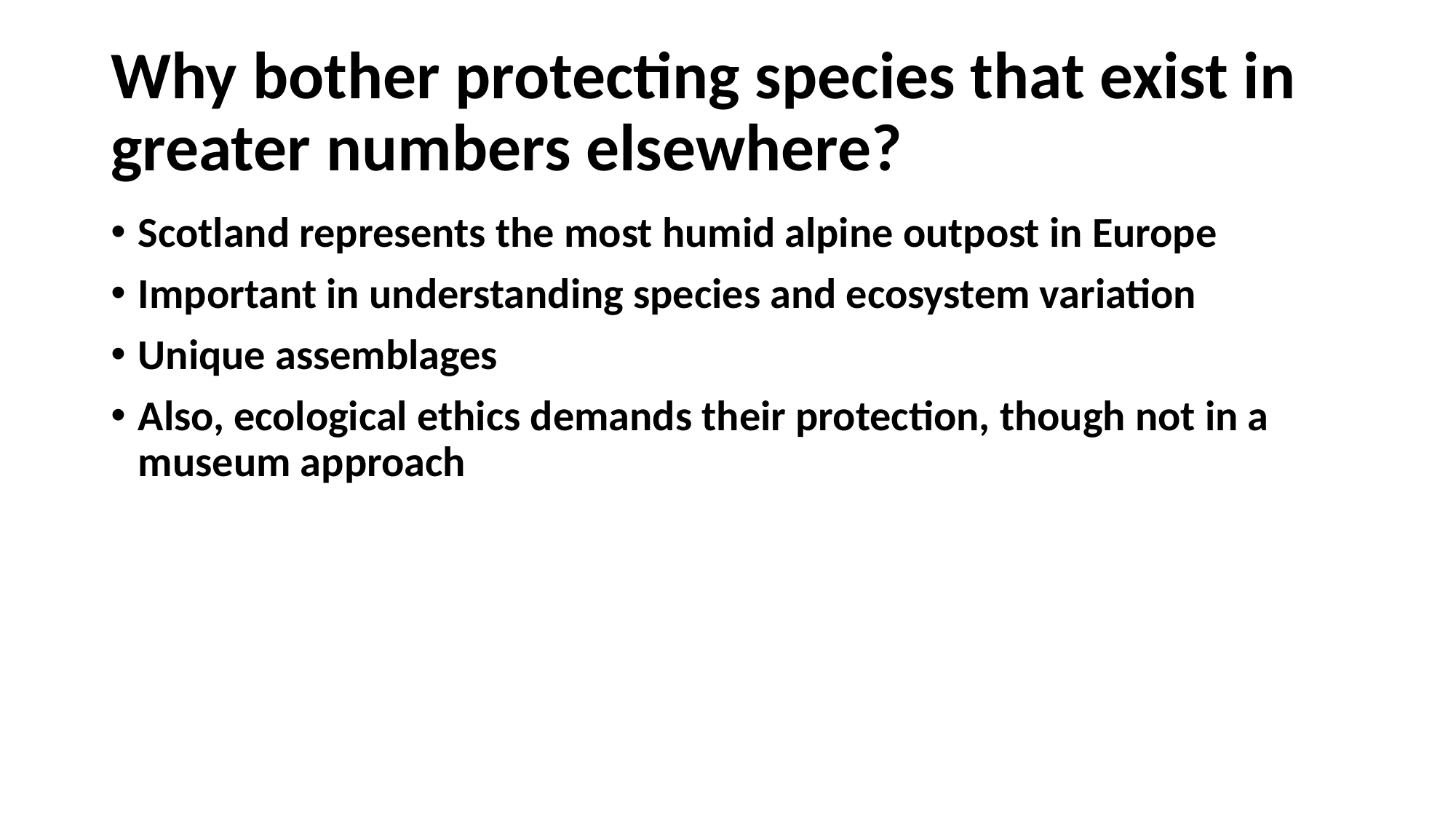

# Why bother protecting species that exist in greater numbers elsewhere?
Scotland represents the most humid alpine outpost in Europe
Important in understanding species and ecosystem variation
Unique assemblages
Also, ecological ethics demands their protection, though not in a museum approach